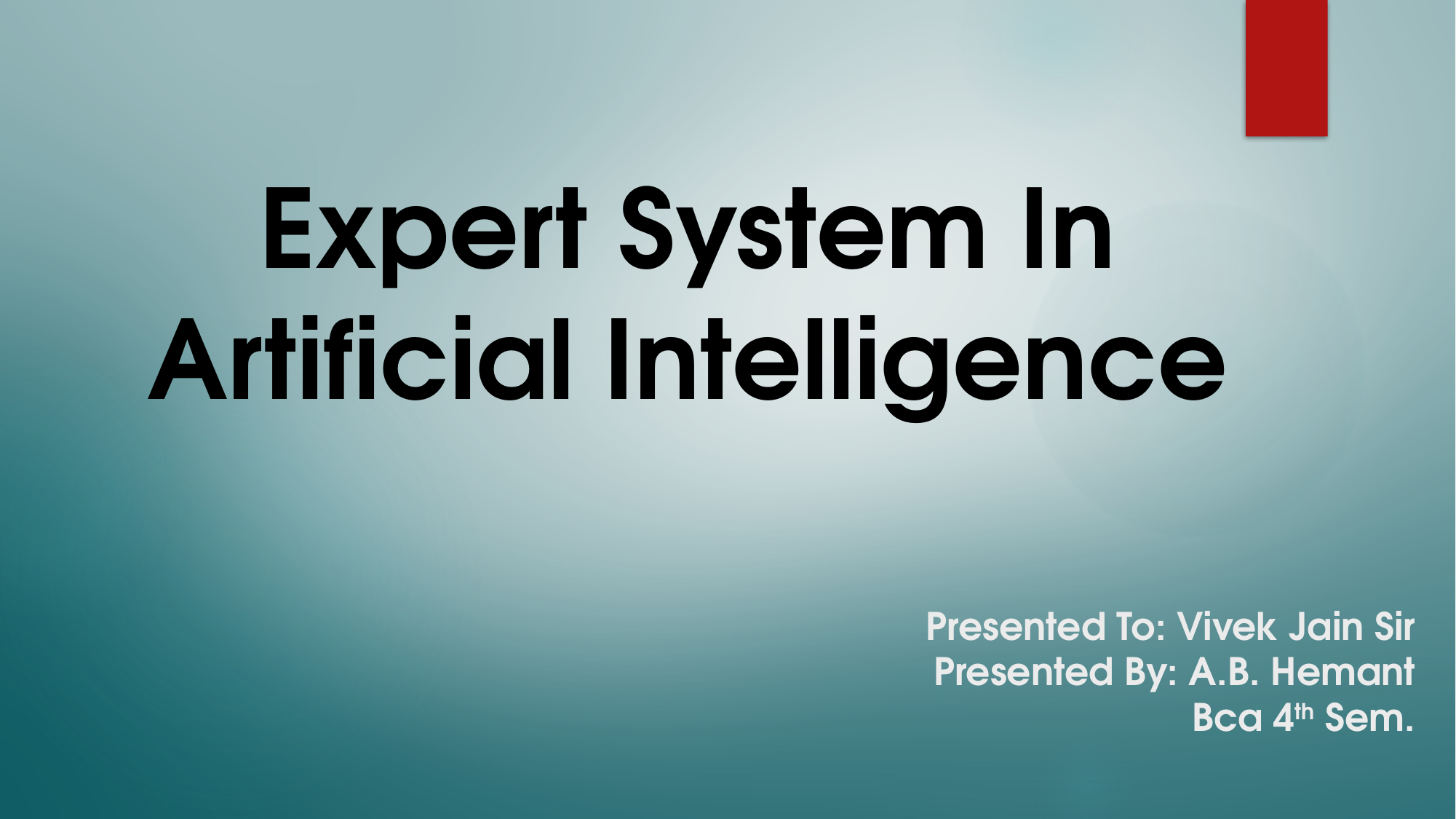

Expert System In Artificial Intelligence
# Presented To: Vivek Jain Sir Presented By: A.B. Hemant Bca 4th Sem.

This Photo by Unknown Author is licensed under CC BY